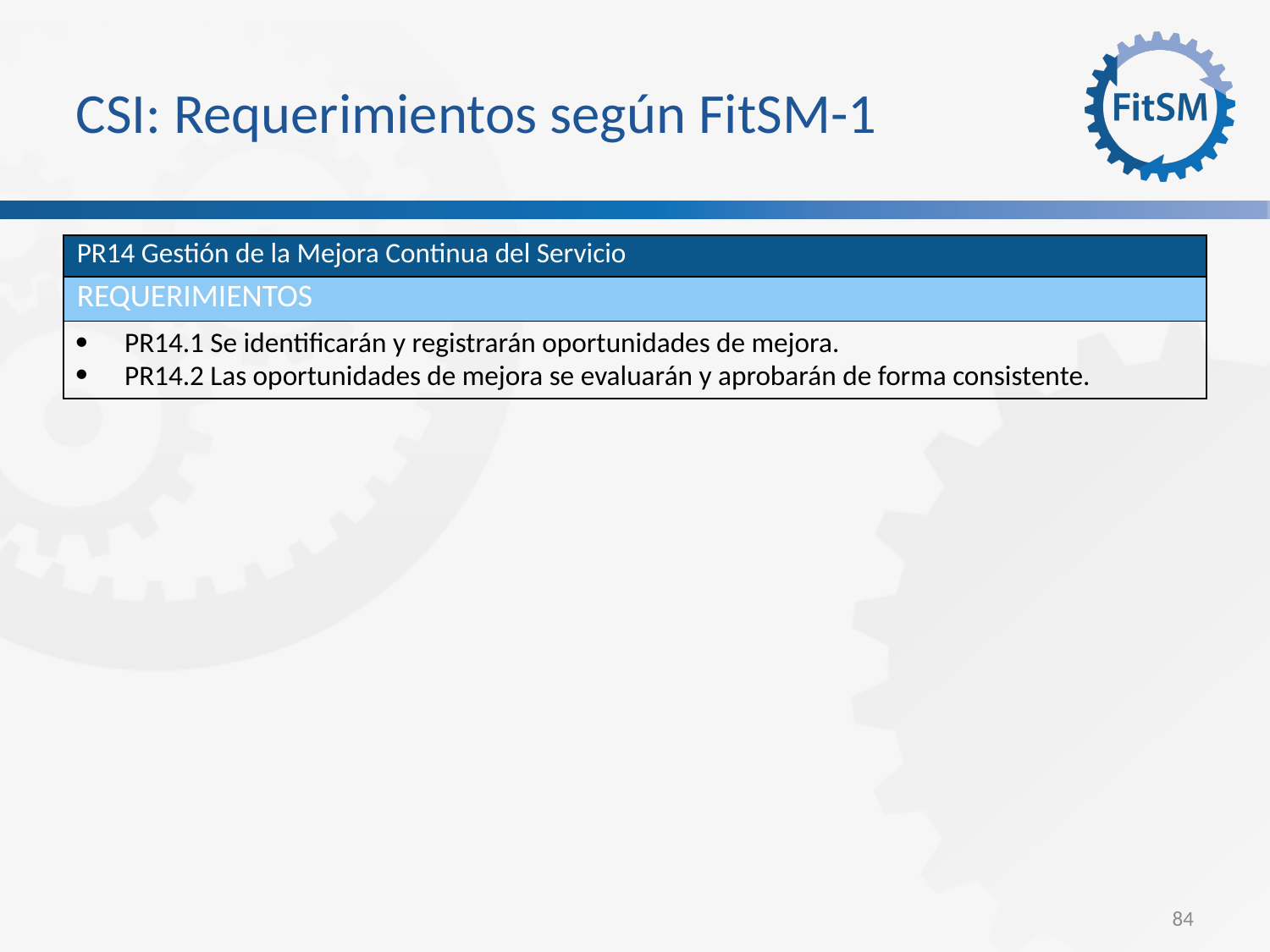

CSI: Requerimientos según FitSM-1
| PR14 Gestión de la Mejora Continua del Servicio |
| --- |
| Requerimientos |
| PR14.1 Se identificarán y registrarán oportunidades de mejora. PR14.2 Las oportunidades de mejora se evaluarán y aprobarán de forma consistente. |
84